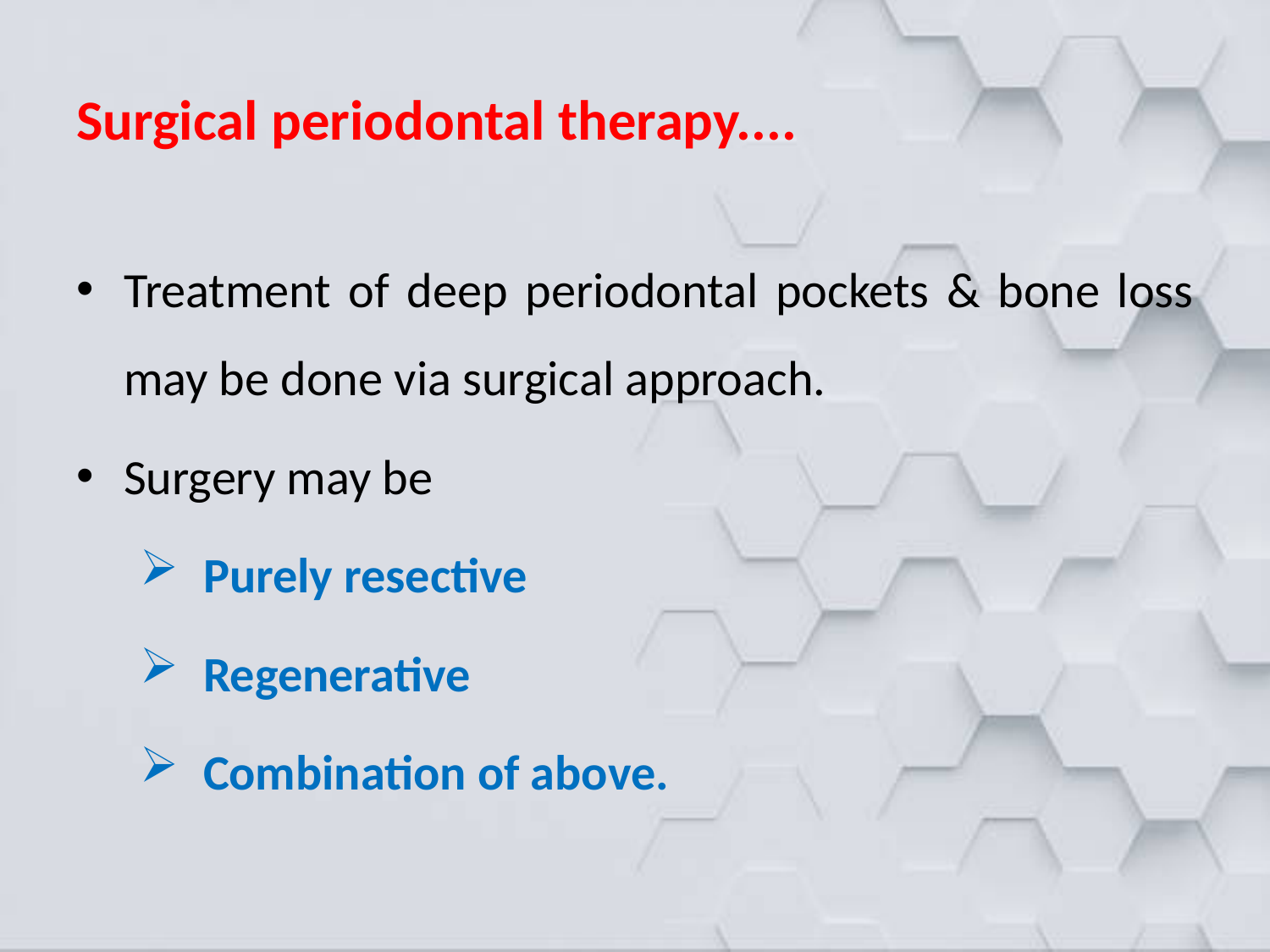

# Surgical periodontal therapy....
Treatment of deep periodontal pockets & bone loss may be done via surgical approach.
Surgery may be
Purely resective
Regenerative
Combination of above.